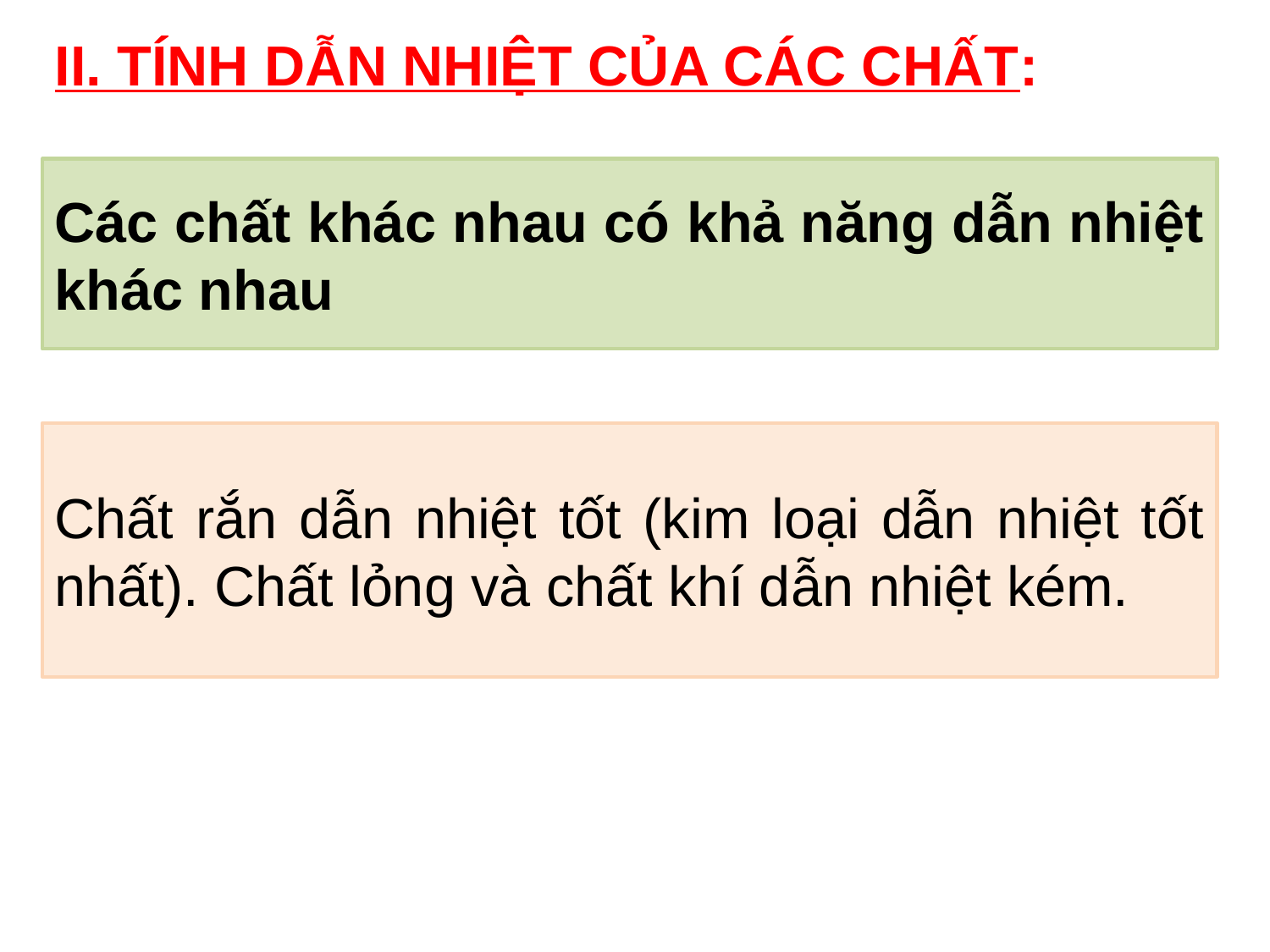

II. TÍNH DẪN NHIỆT CỦA CÁC CHẤT:
Các chất khác nhau có khả năng dẫn nhiệt khác nhau
Chất rắn dẫn nhiệt tốt (kim loại dẫn nhiệt tốt nhất). Chất lỏng và chất khí dẫn nhiệt kém.